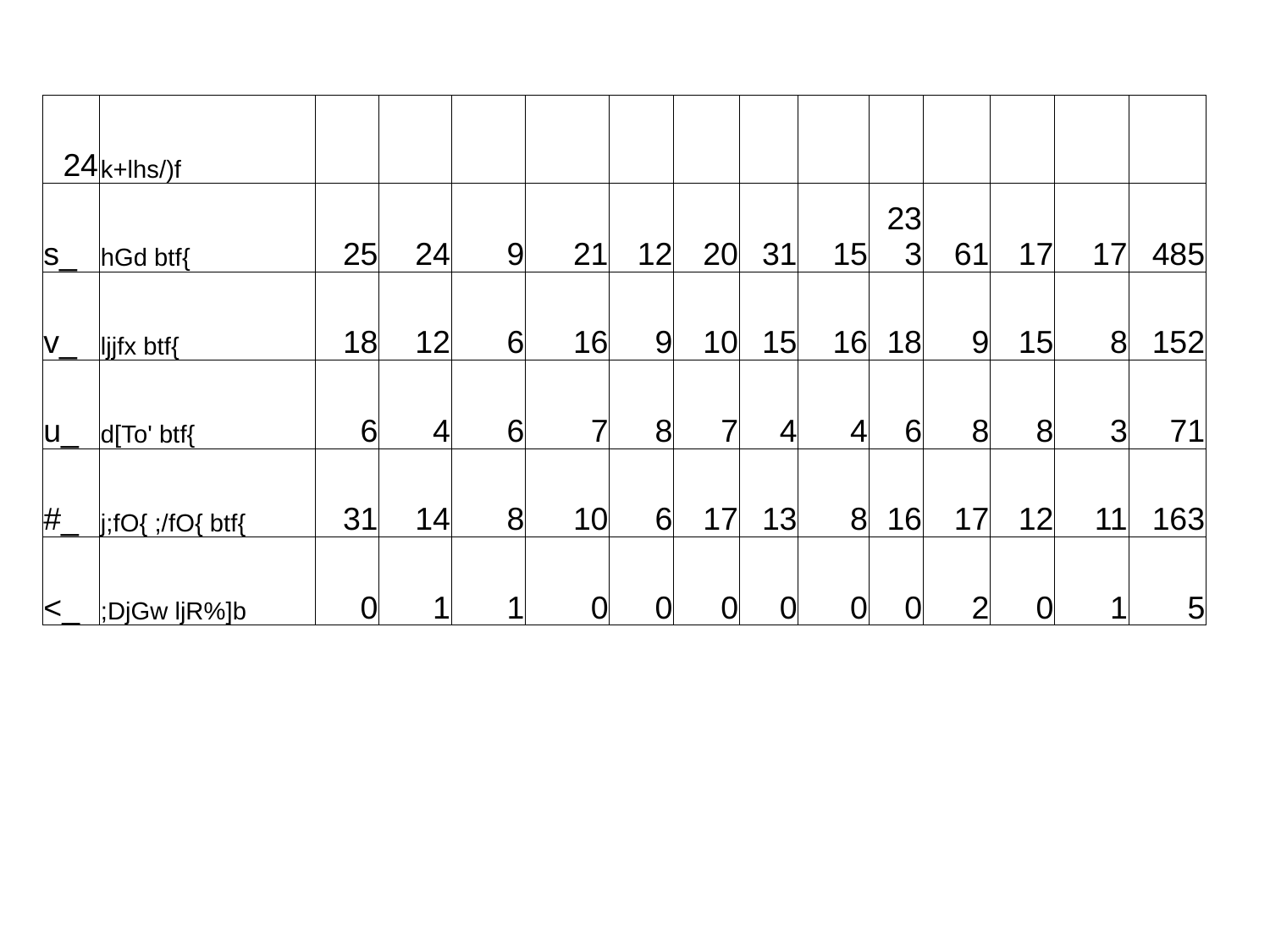

| 24 | k+lhs/)f |  |  |  |  |  |  |  |  |  |  |  |  |  |
| --- | --- | --- | --- | --- | --- | --- | --- | --- | --- | --- | --- | --- | --- | --- |
| s\_ | hGd btf{ | 25 | 24 | 9 | 21 | 12 | 20 | 31 | 15 | 233 | 61 | 17 | 17 | 485 |
| v\_ | ljjfx btf{ | 18 | 12 | 6 | 16 | 9 | 10 | 15 | 16 | 18 | 9 | 15 | 8 | 152 |
| u\_ | d[To' btf{ | 6 | 4 | 6 | 7 | 8 | 7 | 4 | 4 | 6 | 8 | 8 | 3 | 71 |
| #\_ | j;fO{ ;/fO{ btf{ | 31 | 14 | 8 | 10 | 6 | 17 | 13 | 8 | 16 | 17 | 12 | 11 | 163 |
| <\_ | ;DjGw ljR%]b | 0 | 1 | 1 | 0 | 0 | 0 | 0 | 0 | 0 | 2 | 0 | 1 | 5 |